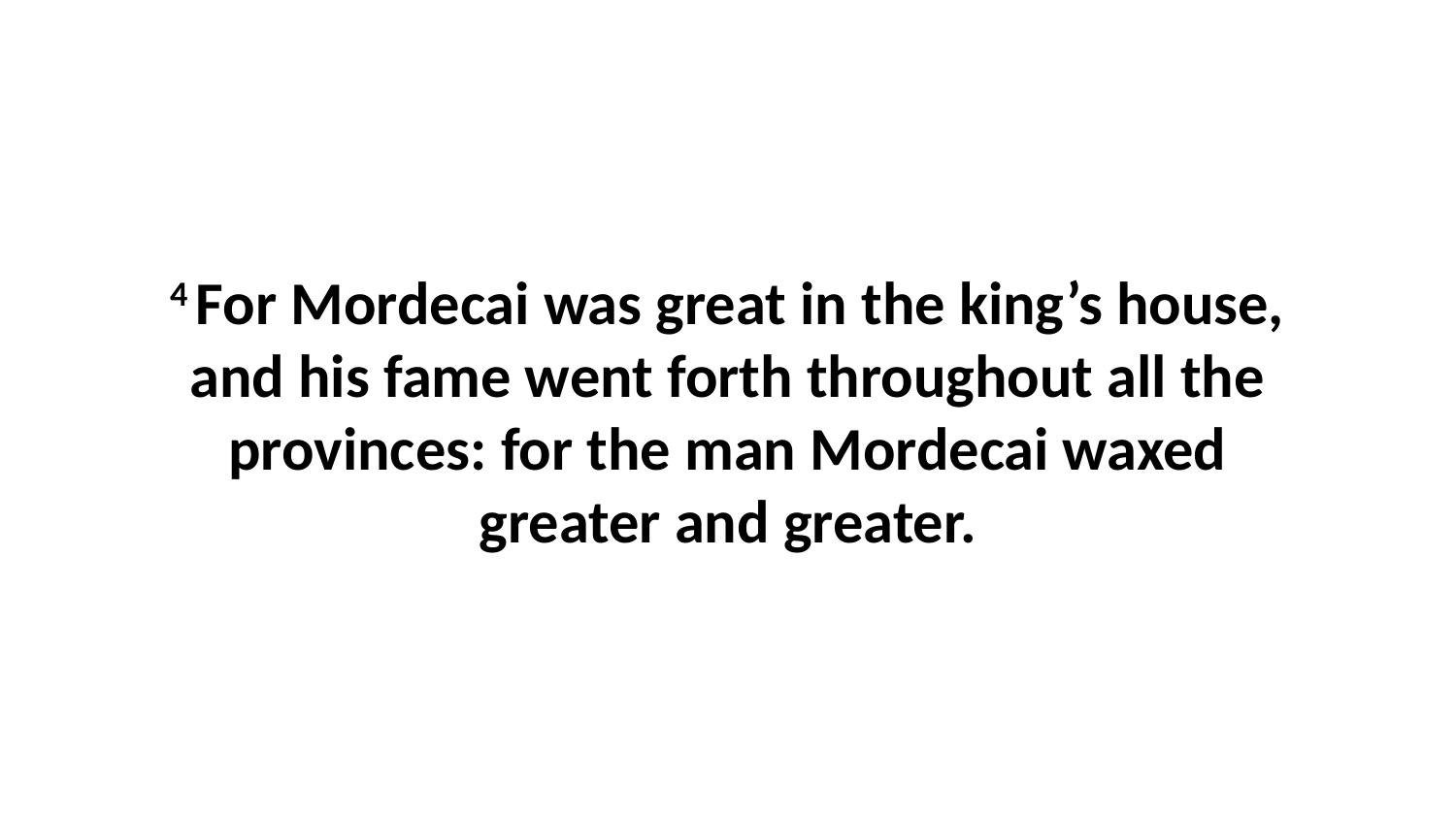

4 For Mordecai was great in the king’s house, and his fame went forth throughout all the provinces: for the man Mordecai waxed greater and greater.